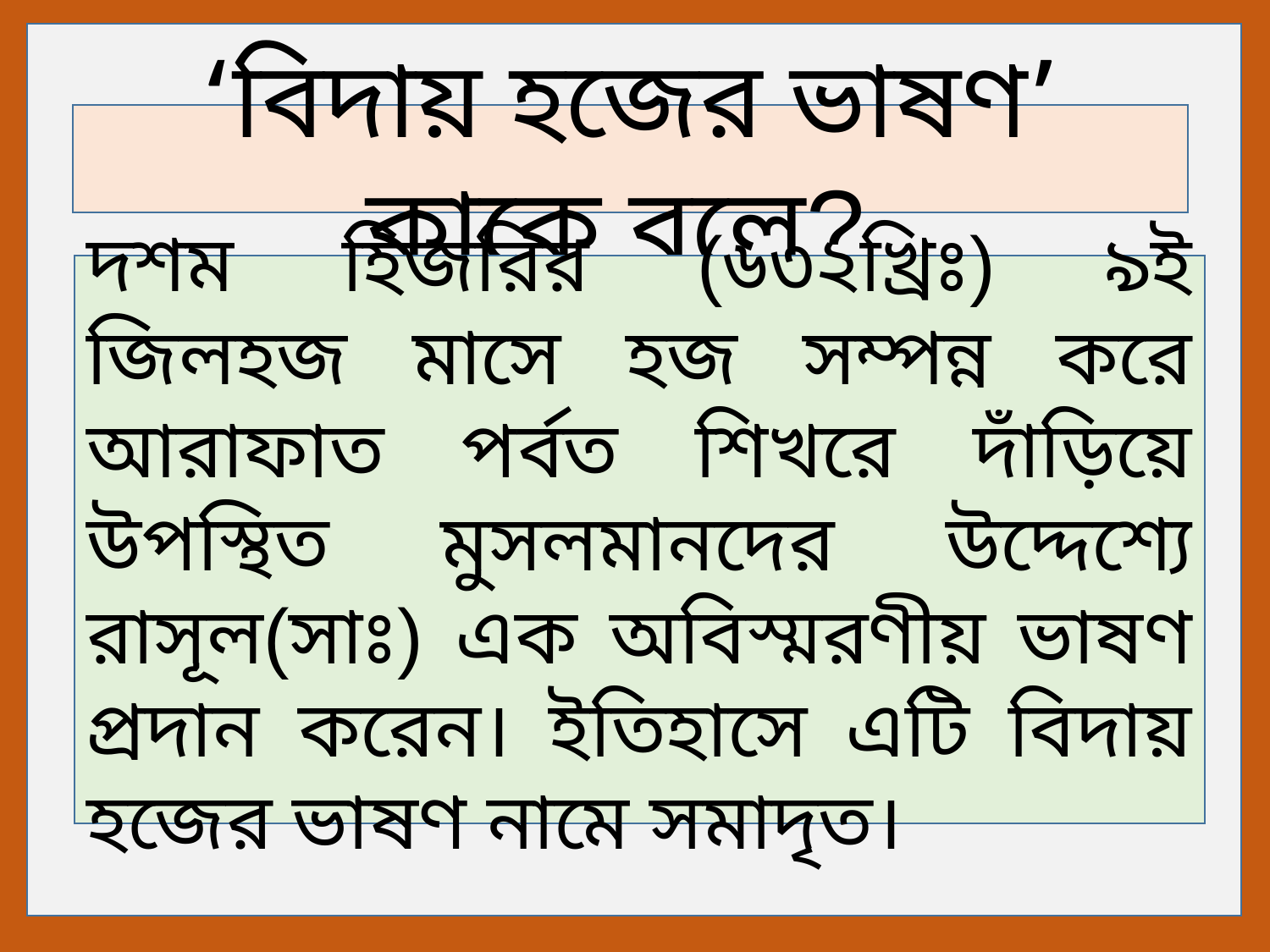

‘বিদায় হজের ভাষণ’ কাকে বলে?
দশম হিজরির (৬৩২খ্রিঃ) ৯ই জিলহজ মাসে হজ সম্পন্ন করে আরাফাত পর্বত শিখরে দাঁড়িয়ে উপস্থিত মুসলমানদের উদ্দেশ্যে রাসূল(সাঃ) এক অবিস্মরণীয় ভাষণ প্রদান করেন। ইতিহাসে এটি বিদায় হজের ভাষণ নামে সমাদৃত।